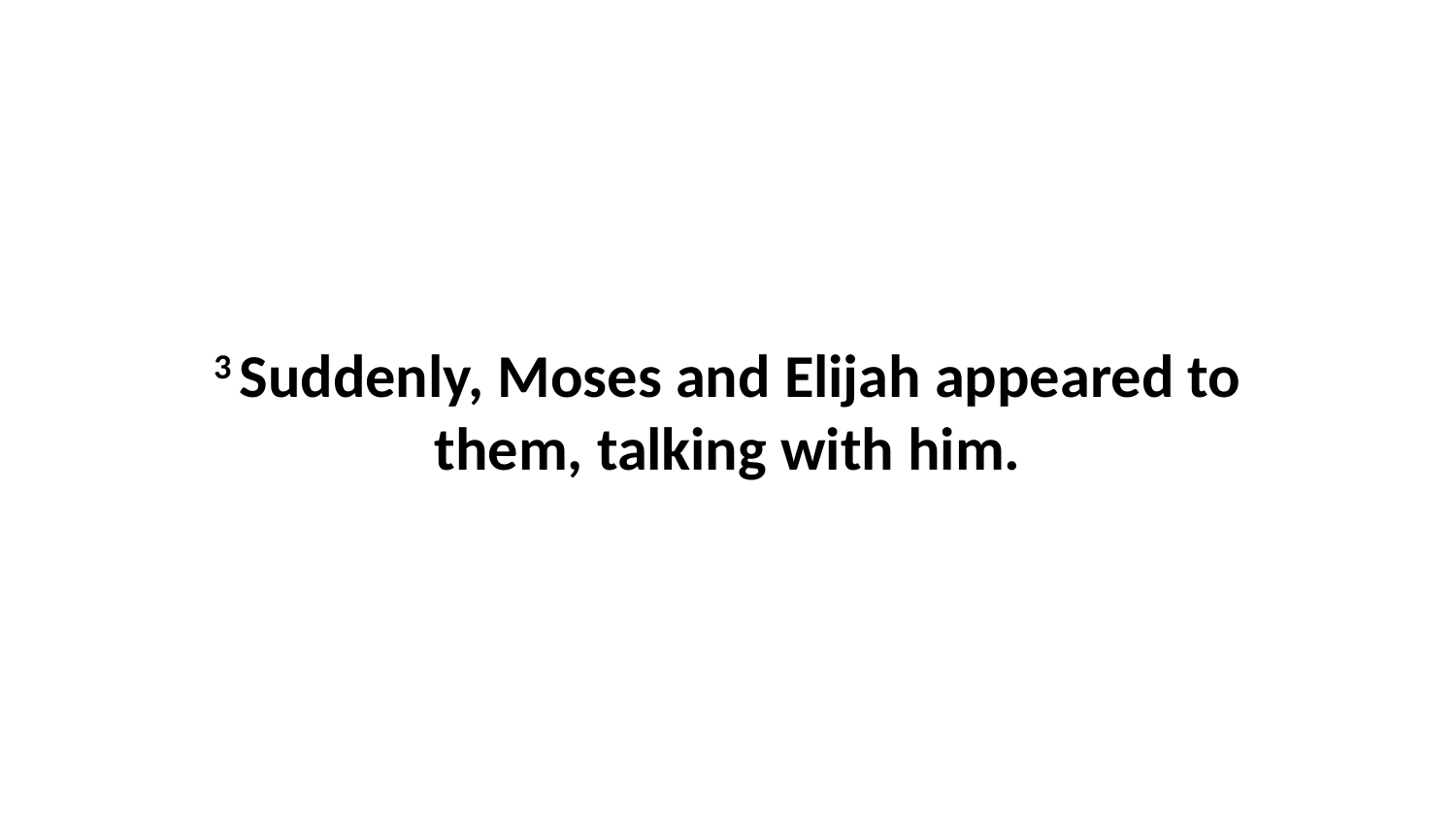

3 Suddenly, Moses and Elijah appeared to them, talking with him.